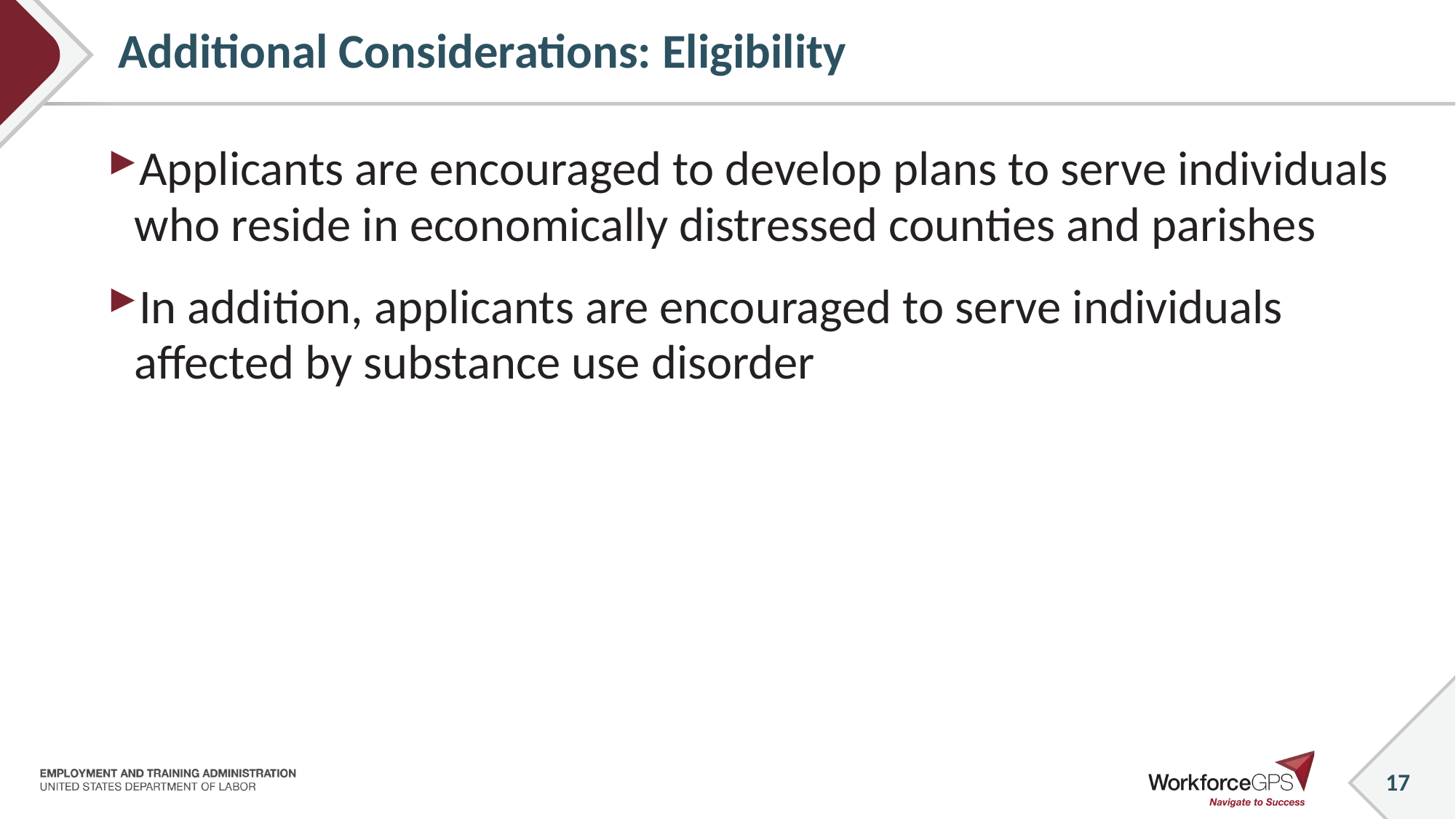

17
# Additional Considerations: Eligibility
Applicants are encouraged to develop plans to serve individuals who reside in economically distressed counties and parishes
In addition, applicants are encouraged to serve individuals affected by substance use disorder